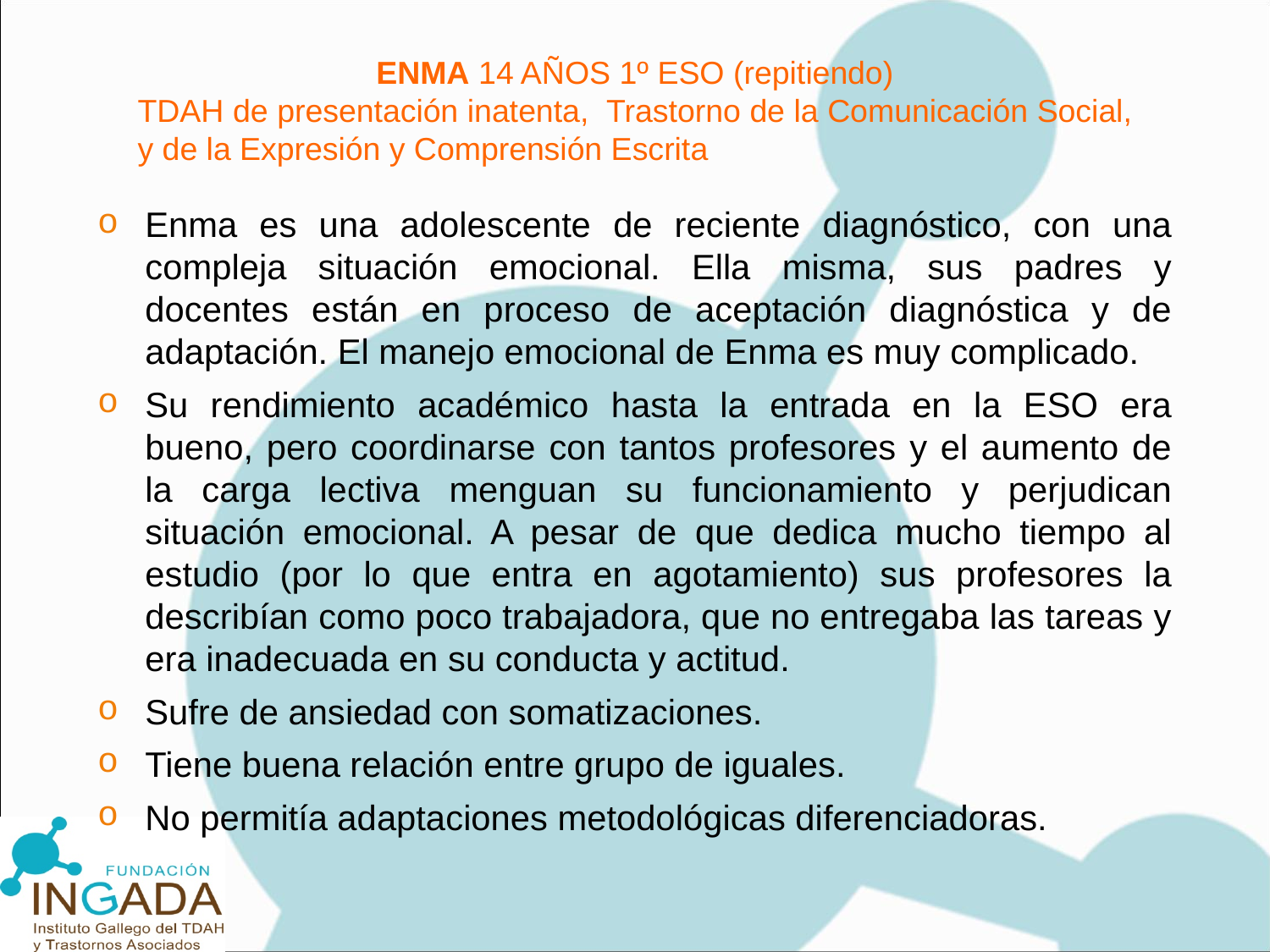

ENMA 14 AÑOS 1º ESO (repitiendo)
TDAH de presentación inatenta,  Trastorno de la Comunicación Social, y de la Expresión y Comprensión Escrita
Enma es una adolescente de reciente diagnóstico, con una compleja situación emocional. Ella misma, sus padres y docentes están en proceso de aceptación diagnóstica y de adaptación. El manejo emocional de Enma es muy complicado.
Su rendimiento académico hasta la entrada en la ESO era bueno, pero coordinarse con tantos profesores y el aumento de la carga lectiva menguan su funcionamiento y perjudican situación emocional. A pesar de que dedica mucho tiempo al estudio (por lo que entra en agotamiento) sus profesores la describían como poco trabajadora, que no entregaba las tareas y era inadecuada en su conducta y actitud.
Sufre de ansiedad con somatizaciones.
Tiene buena relación entre grupo de iguales.
No permitía adaptaciones metodológicas diferenciadoras.